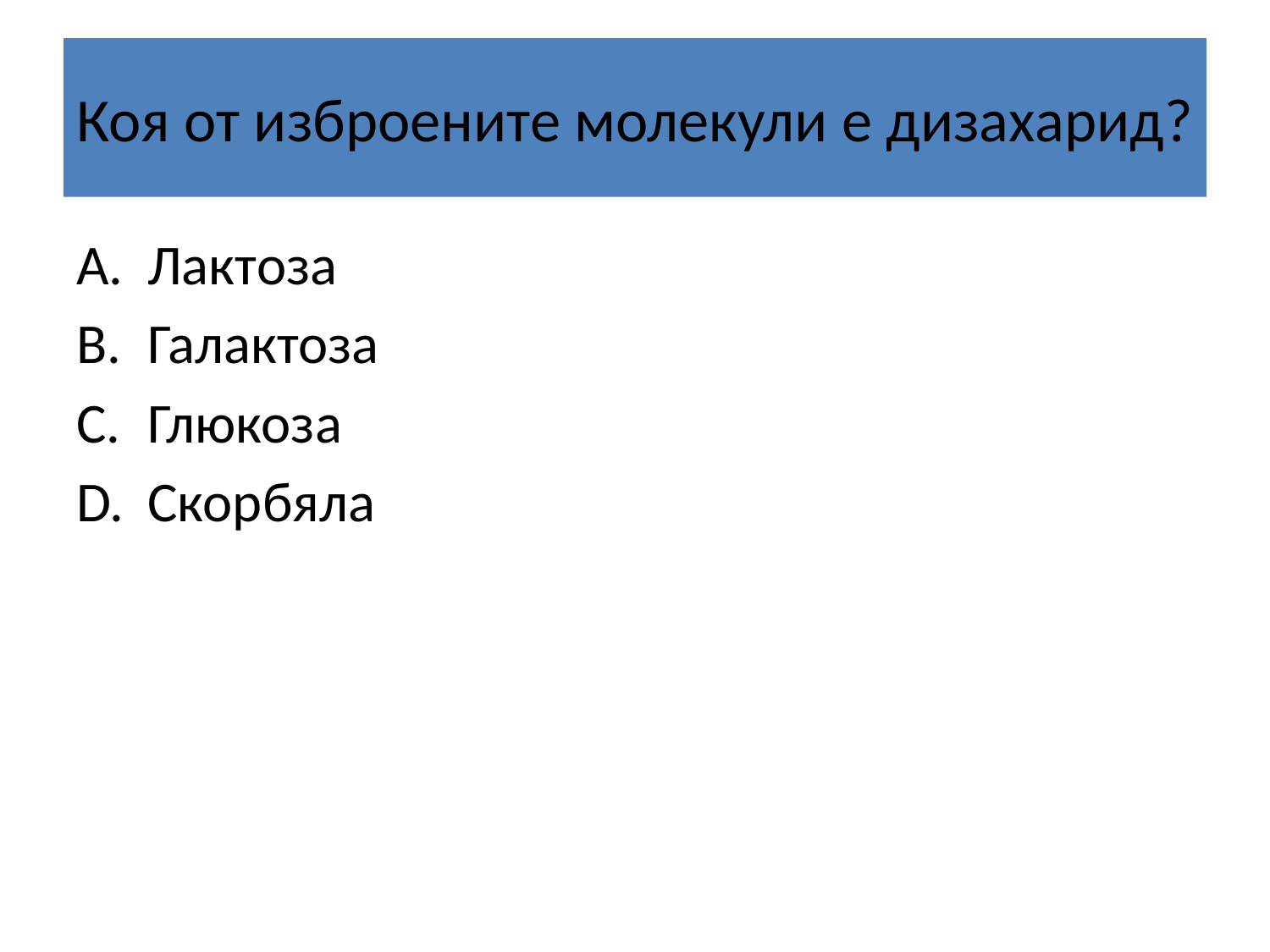

# Коя от изброените молекули е дизахарид?
Лактоза
Галактоза
Глюкоза
Скорбяла